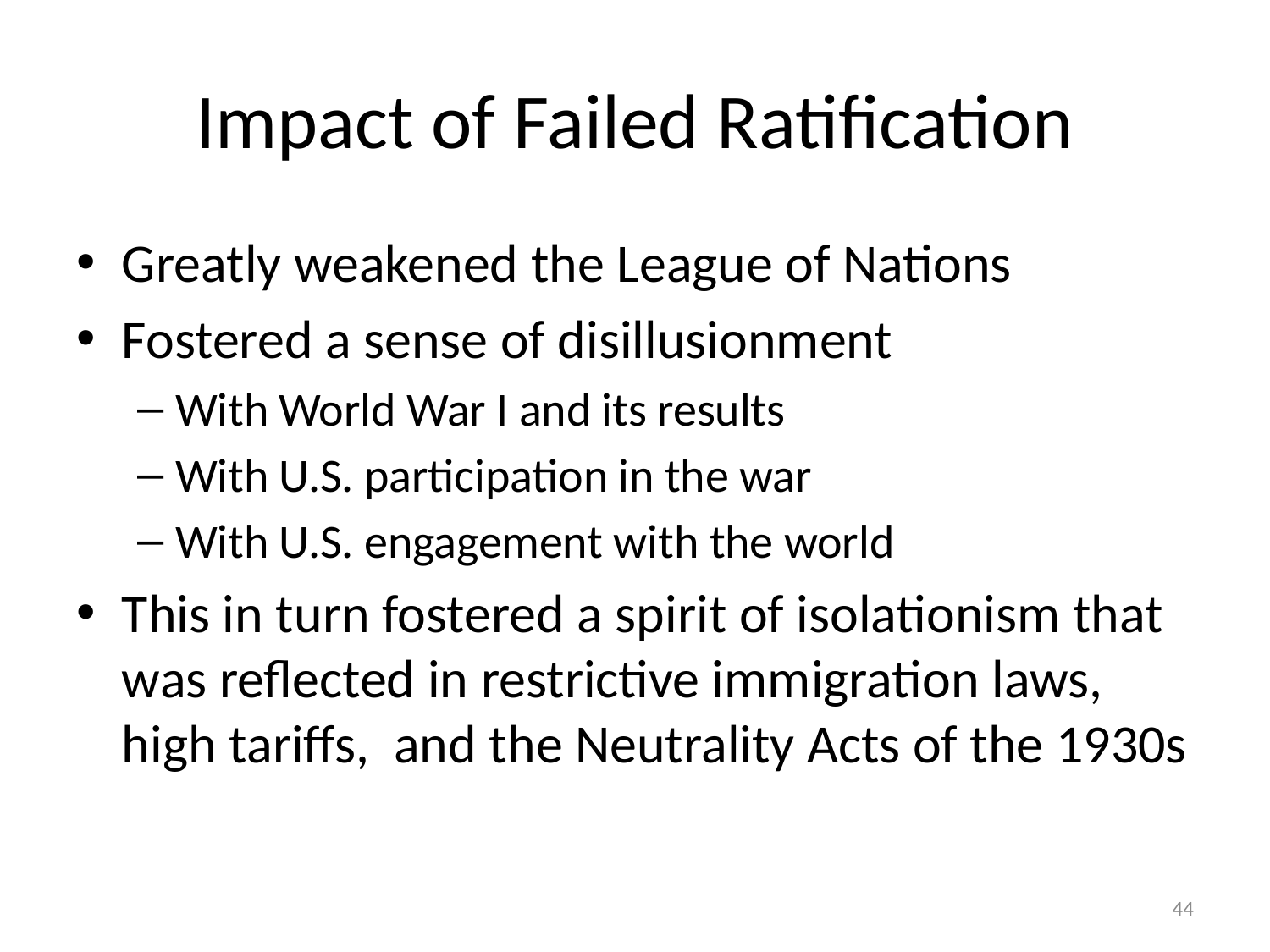

# Impact of Failed Ratification
Greatly weakened the League of Nations
Fostered a sense of disillusionment
With World War I and its results
With U.S. participation in the war
With U.S. engagement with the world
This in turn fostered a spirit of isolationism that was reflected in restrictive immigration laws, high tariffs,  and the Neutrality Acts of the 1930s
44